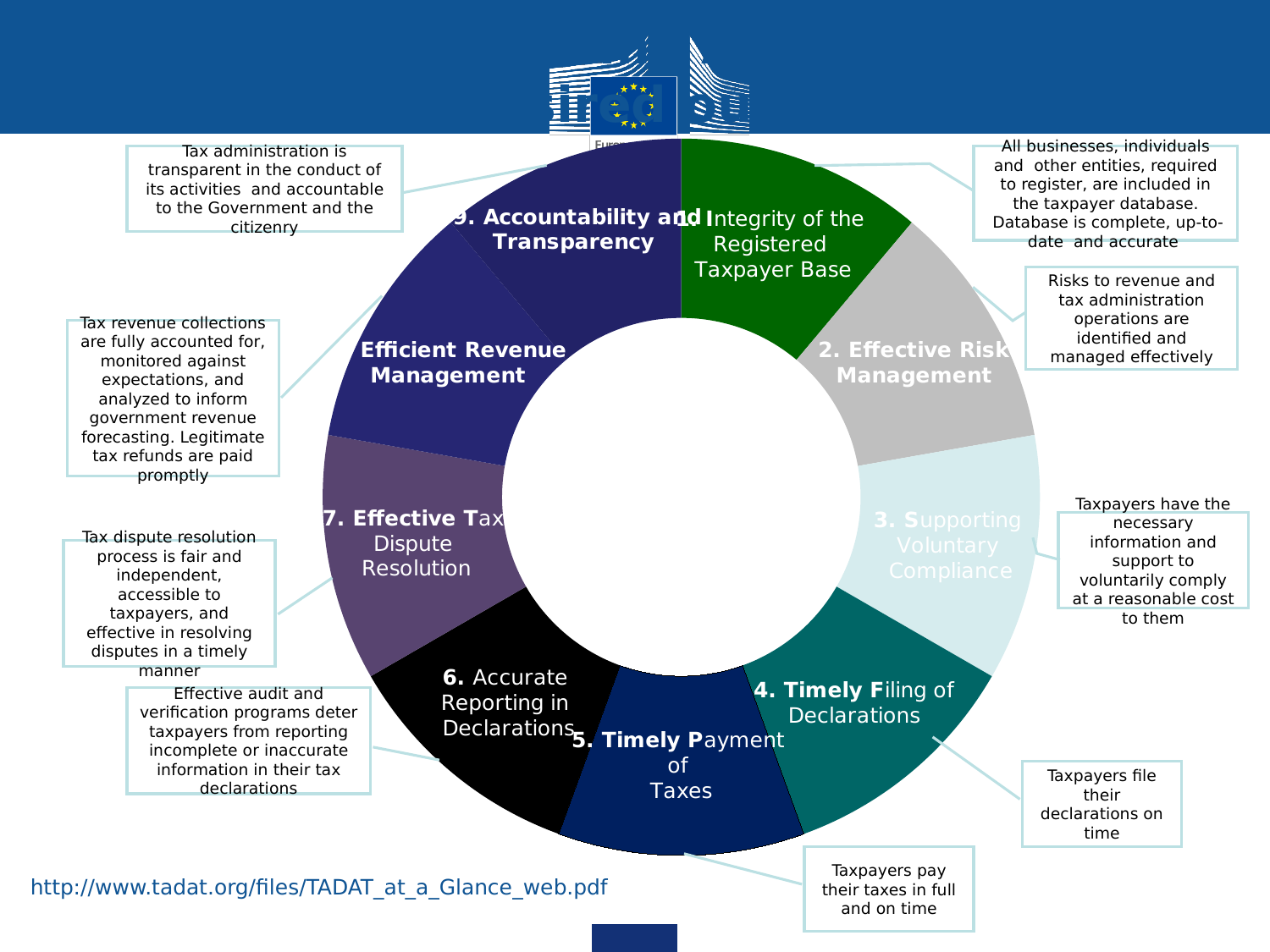

# Performance Outcome Areas—Core structure and desired outcomes

### Chart

| Category | Sales |
|---|---|
| 1st month | 1.4 |
| 2nd month | 1.4 |
| 3rd month | 1.4 |
| 4th month | 1.4 |
| 5th month | 1.4 |
| 6th month | 1.4 |
| 7th month | 1.4 |
| 8th month | 1.4 |
| 9th month | 1.4 |
Tax administration is transparent in the conduct of its activities  and accountable to the Government and the citizenry
All businesses, individuals and  other entities, required to register, are included in the taxpayer database.
 Database is complete, up-to-date  and accurate
Risks to revenue and tax administration operations are identified and managed effectively
Tax revenue collections are fully accounted for, monitored against expectations, and analyzed to inform government revenue forecasting. Legitimate tax refunds are paid promptly
Taxpayers have the necessary information and support to voluntarily comply at a reasonable cost to them
Tax dispute resolution process is fair and independent, accessible to taxpayers, and effective in resolving disputes in a timely manner
Effective audit and verification programs deter taxpayers from reporting incomplete or inaccurate information in their tax declarations
Taxpayers file their declarations on time
Taxpayers pay their taxes in full and on time
http://www.tadat.org/files/TADAT_at_a_Glance_web.pdf